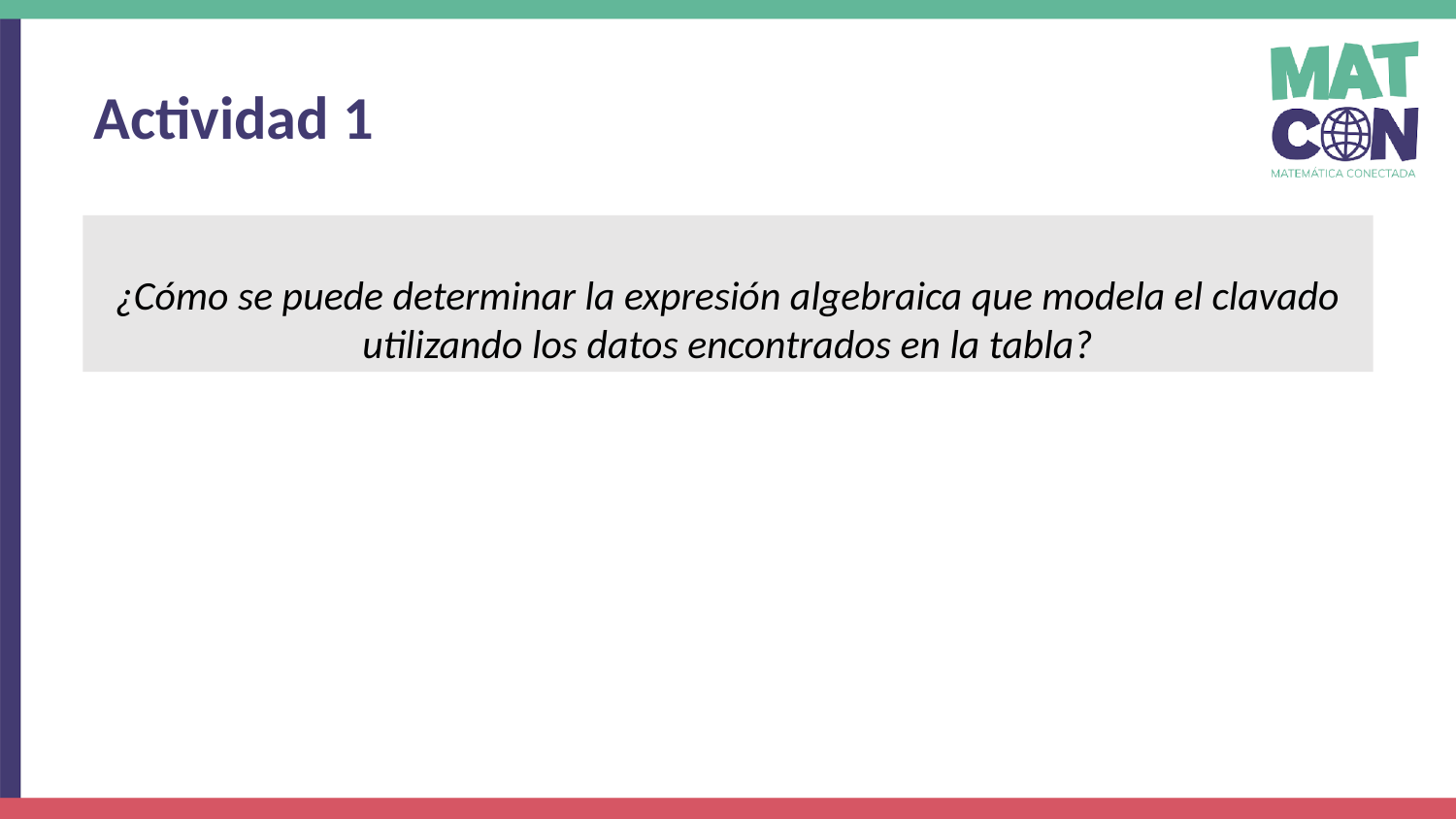

Actividad 1
¿Cómo se puede determinar la expresión algebraica que modela el clavado utilizando los datos encontrados en la tabla?